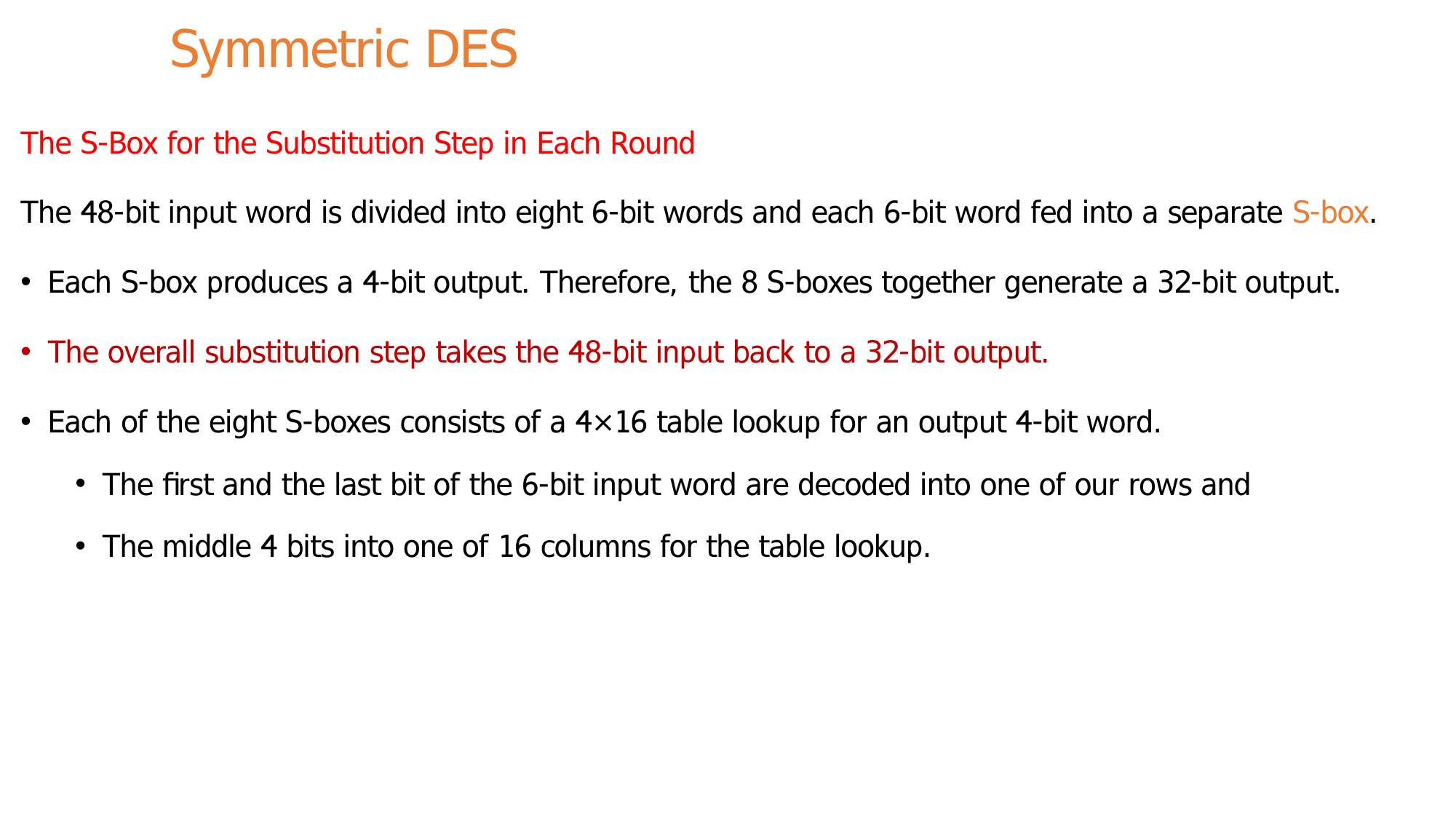

# Symmetric DES
The S-Box for the Substitution Step in Each Round
The 48-bit input word is divided into eight 6-bit words and each 6-bit word fed into a separate S-box.
Each S-box produces a 4-bit output. Therefore, the 8 S-boxes together generate a 32-bit output.
The overall substitution step takes the 48-bit input back to a 32-bit output.
Each of the eight S-boxes consists of a 4×16 table lookup for an output 4-bit word.
The first and the last bit of the 6-bit input word are decoded into one of our rows and
The middle 4 bits into one of 16 columns for the table lookup.